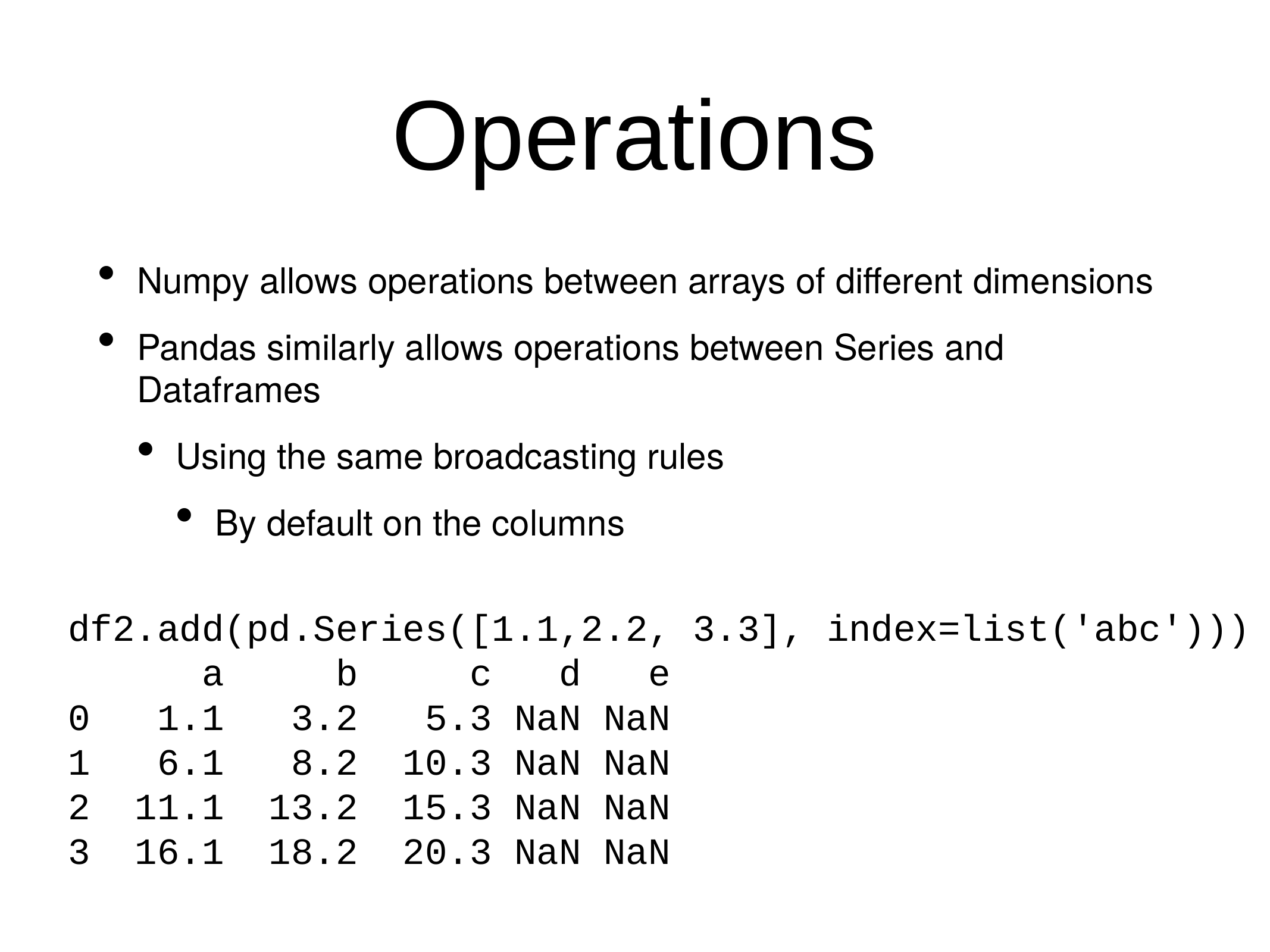

# Operations
Numpy allows operations between arrays of different dimensions
Pandas similarly allows operations between Series and Dataframes
Using the same broadcasting rules
By default on the columns
df2.add(pd.Series([1.1,2.2, 3.3], index=list('abc')))
      a     b     c   d   e
0   1.1   3.2   5.3 NaN NaN
1   6.1   8.2  10.3 NaN NaN
2  11.1  13.2  15.3 NaN NaN
3  16.1  18.2  20.3 NaN NaN